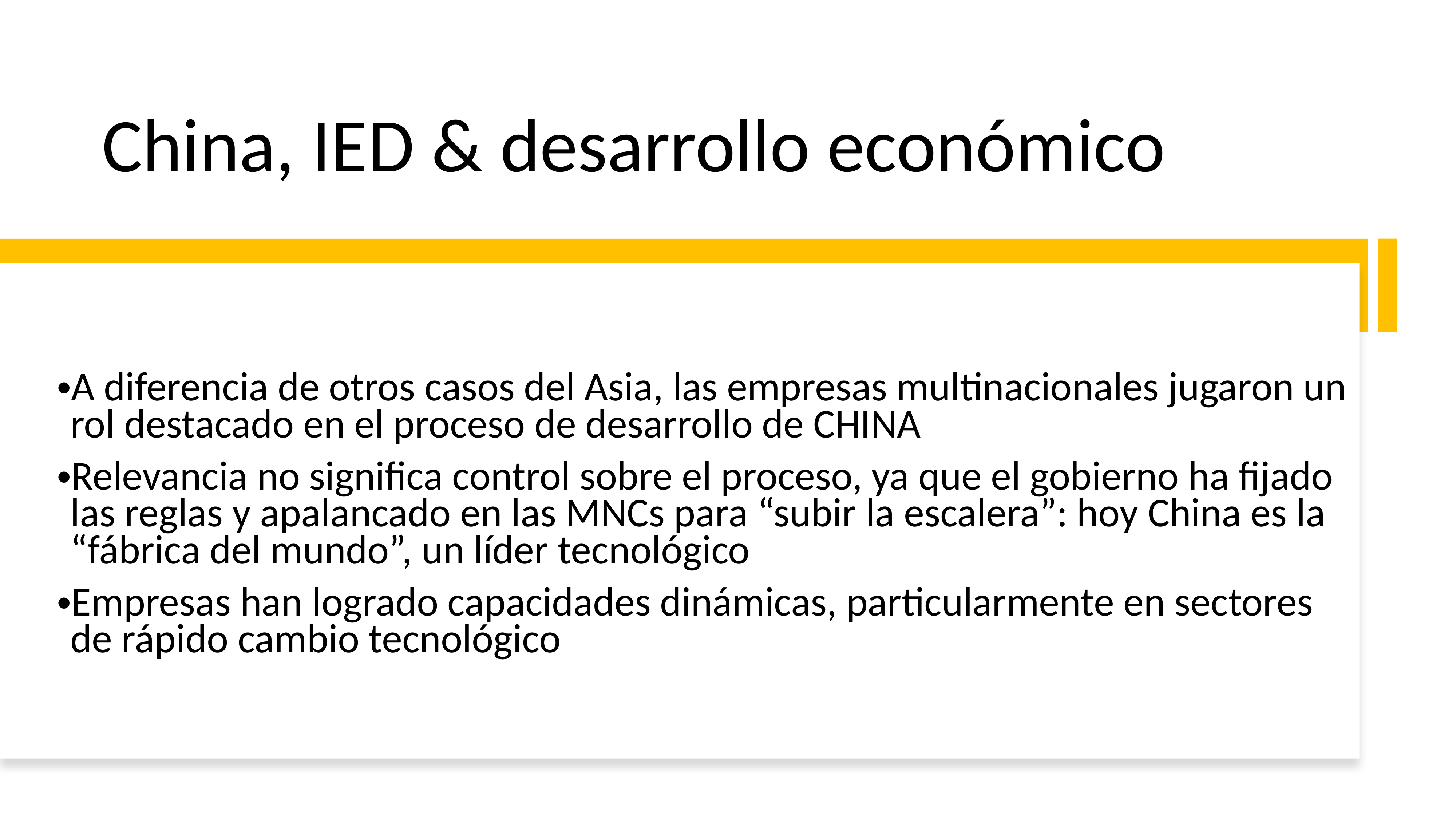

# China, IED & desarrollo económico

A diferencia de otros casos del Asia, las empresas multinacionales jugaron un rol destacado en el proceso de desarrollo de CHINA
Relevancia no significa control sobre el proceso, ya que el gobierno ha fijado las reglas y apalancado en las MNCs para “subir la escalera”: hoy China es la “fábrica del mundo”, un líder tecnológico
Empresas han logrado capacidades dinámicas, particularmente en sectores de rápido cambio tecnológico